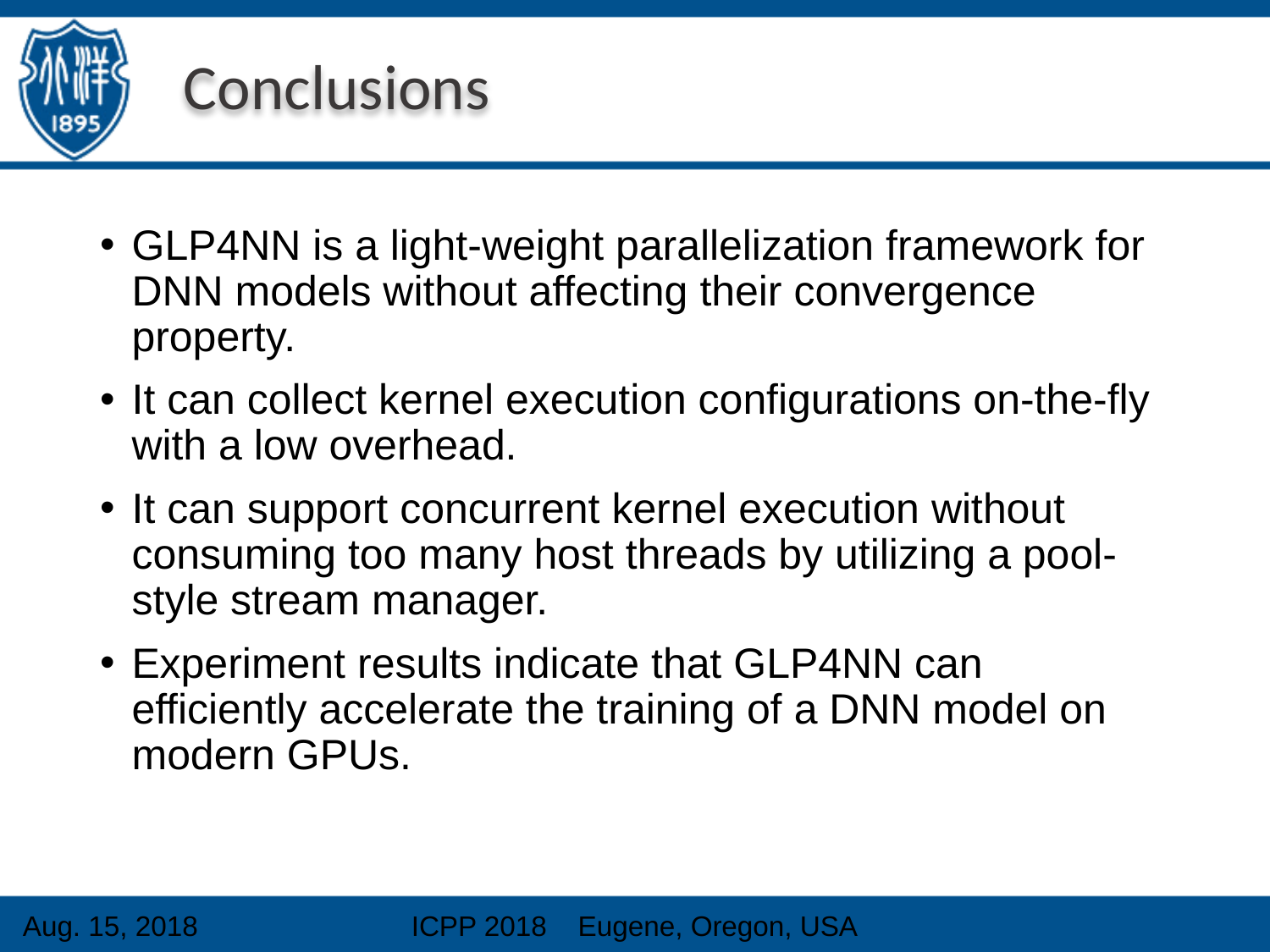

# Conclusions
GLP4NN is a light-weight parallelization framework for DNN models without affecting their convergence property.
It can collect kernel execution configurations on-the-fly with a low overhead.
It can support concurrent kernel execution without consuming too many host threads by utilizing a pool-style stream manager.
Experiment results indicate that GLP4NN can efficiently accelerate the training of a DNN model on modern GPUs.
ICPP 2018    Eugene, Oregon, USA
19
Aug. 15, 2018